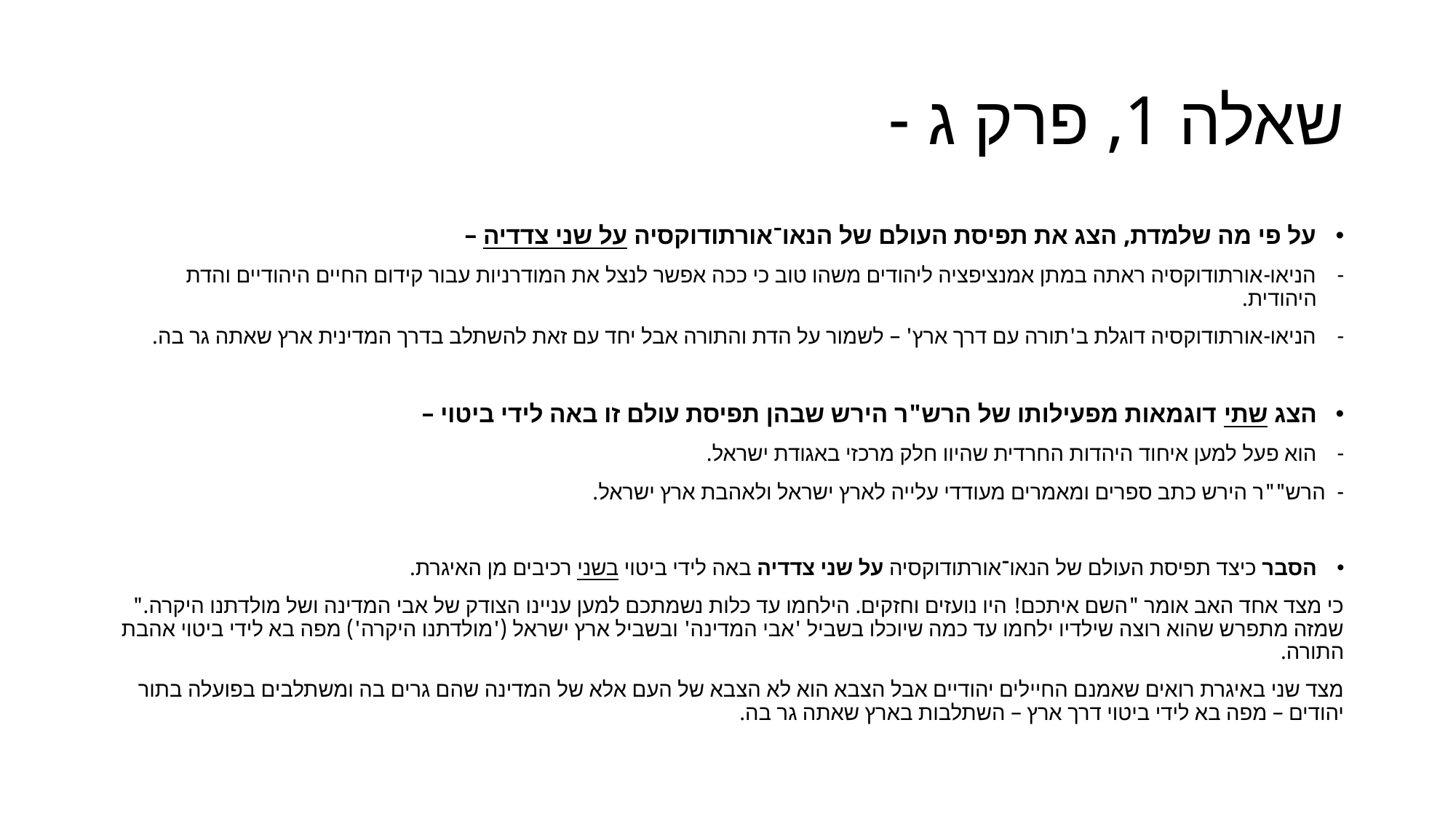

# שאלה 1, פרק ג -
על פי מה שלמדת, הצג את תפיסת העולם של הנאו־אורתודוקסיה על שני צדדיה –
הניאו-אורתודוקסיה ראתה במתן אמנציפציה ליהודים משהו טוב כי ככה אפשר לנצל את המודרניות עבור קידום החיים היהודיים והדת היהודית.
הניאו-אורתודוקסיה דוגלת ב'תורה עם דרך ארץ' – לשמור על הדת והתורה אבל יחד עם זאת להשתלב בדרך המדינית ארץ שאתה גר בה.

הצג שתי דוגמאות מפעילותו של הרש"ר הירש שבהן תפיסת עולם זו באה לידי ביטוי –
הוא פעל למען איחוד היהדות החרדית שהיוו חלק מרכזי באגודת ישראל.
-  הרש""ר הירש כתב ספרים ומאמרים מעודדי עלייה לארץ ישראל ולאהבת ארץ ישראל.

הסבר כיצד תפיסת העולם של הנאו־אורתודוקסיה על שני צדדיה באה לידי ביטוי בשני רכיבים מן האיגרת.
כי מצד אחד האב אומר "השם איתכם! היו נועזים וחזקים. הילחמו עד כלות נשמתכם למען עניינו הצודק של אבי המדינה ושל מולדתנו היקרה." שמזה מתפרש שהוא רוצה שילדיו ילחמו עד כמה שיוכלו בשביל 'אבי המדינה' ובשביל ארץ ישראל ('מולדתנו היקרה') מפה בא לידי ביטוי אהבת התורה.
מצד שני באיגרת רואים שאמנם החיילים יהודיים אבל הצבא הוא לא הצבא של העם אלא של המדינה שהם גרים בה ומשתלבים בפועלה בתור יהודים – מפה בא לידי ביטוי דרך ארץ – השתלבות בארץ שאתה גר בה.